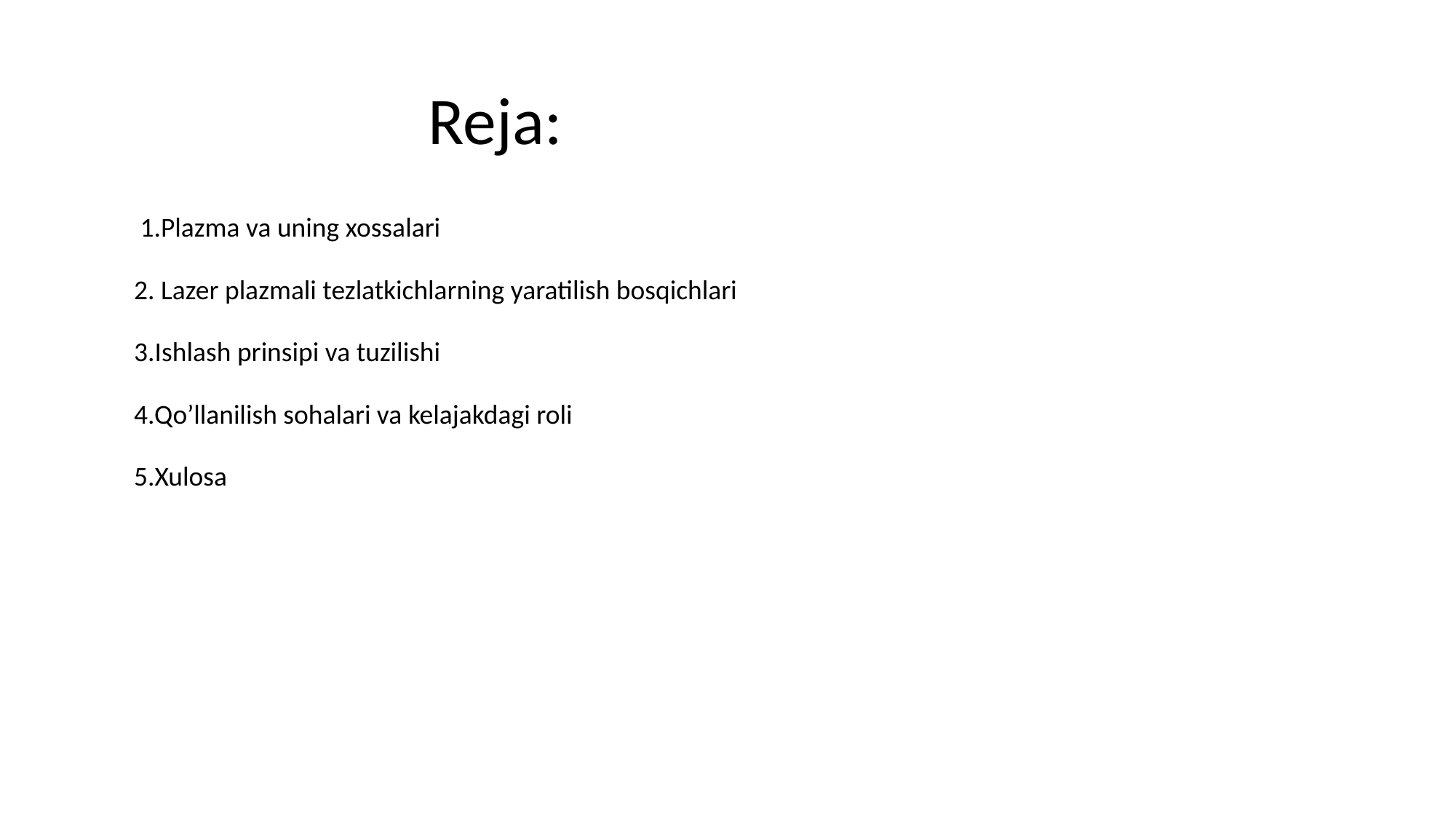

# Reja:
 1.Plazma va uning xossalari
2. Lazer plazmali tezlatkichlarning yaratilish bosqichlari
3.Ishlash prinsipi va tuzilishi
4.Qo’llanilish sohalari va kelajakdagi roli
5.Xulosa